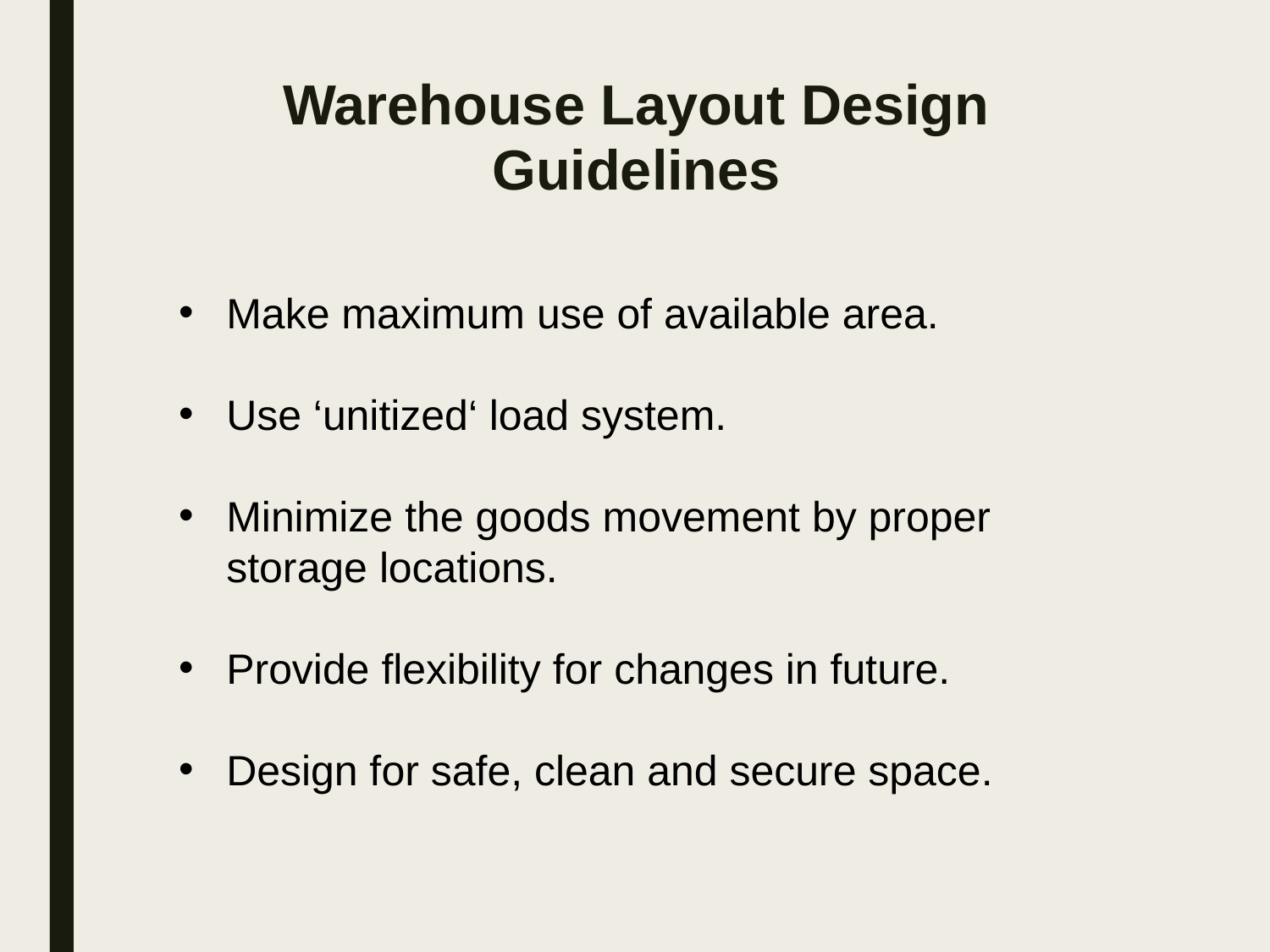

Warehouse Layout Design Guidelines

Make maximum use of available area.

Use ‘unitized‘ load system.

Minimize the goods movement by proper storage locations.

Provide flexibility for changes in future.

Design for safe, clean and secure space.